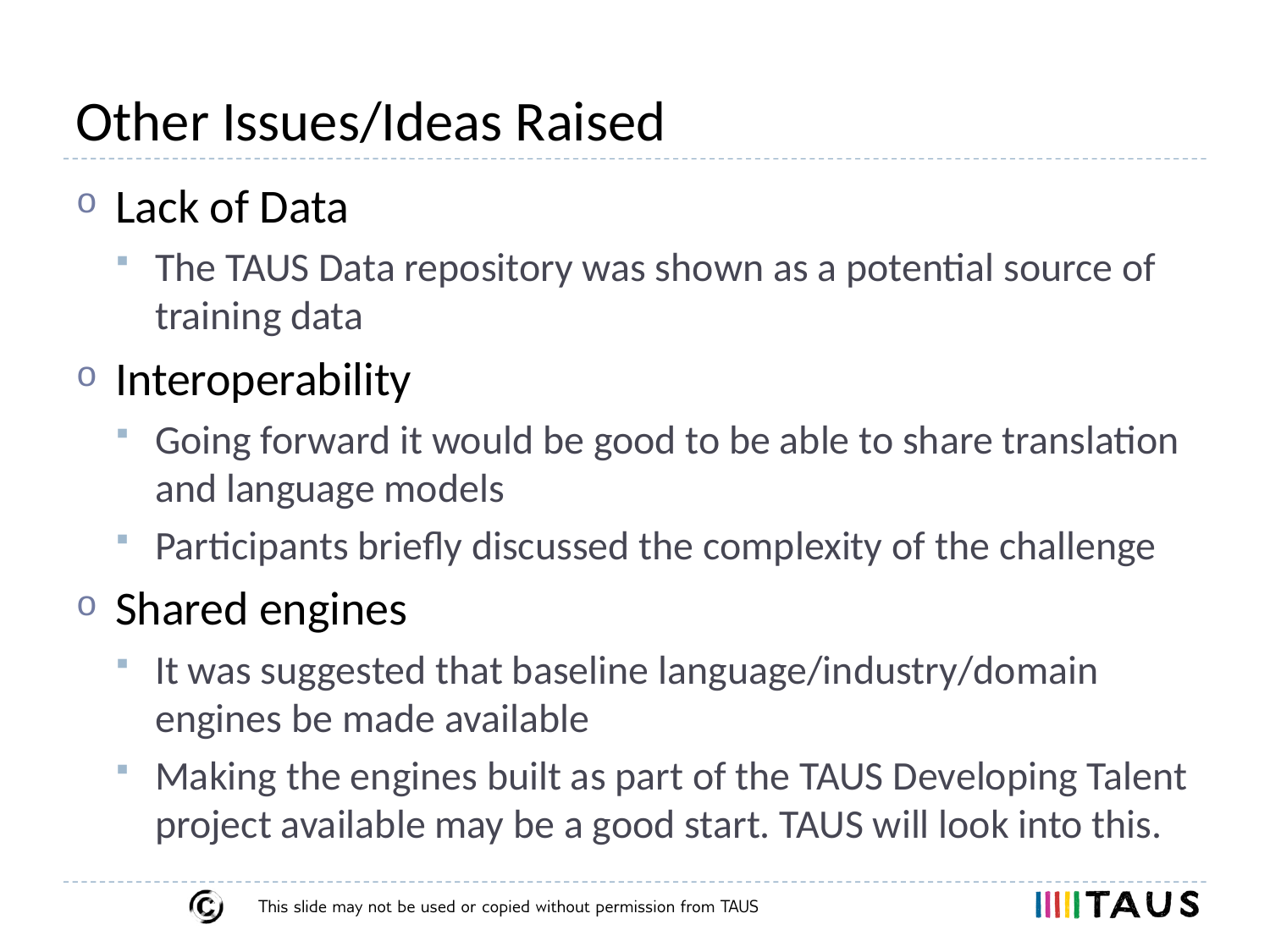

# Other Issues/Ideas Raised
Lack of Data
The TAUS Data repository was shown as a potential source of training data
Interoperability
Going forward it would be good to be able to share translation and language models
Participants briefly discussed the complexity of the challenge
Shared engines
It was suggested that baseline language/industry/domain engines be made available
Making the engines built as part of the TAUS Developing Talent project available may be a good start. TAUS will look into this.